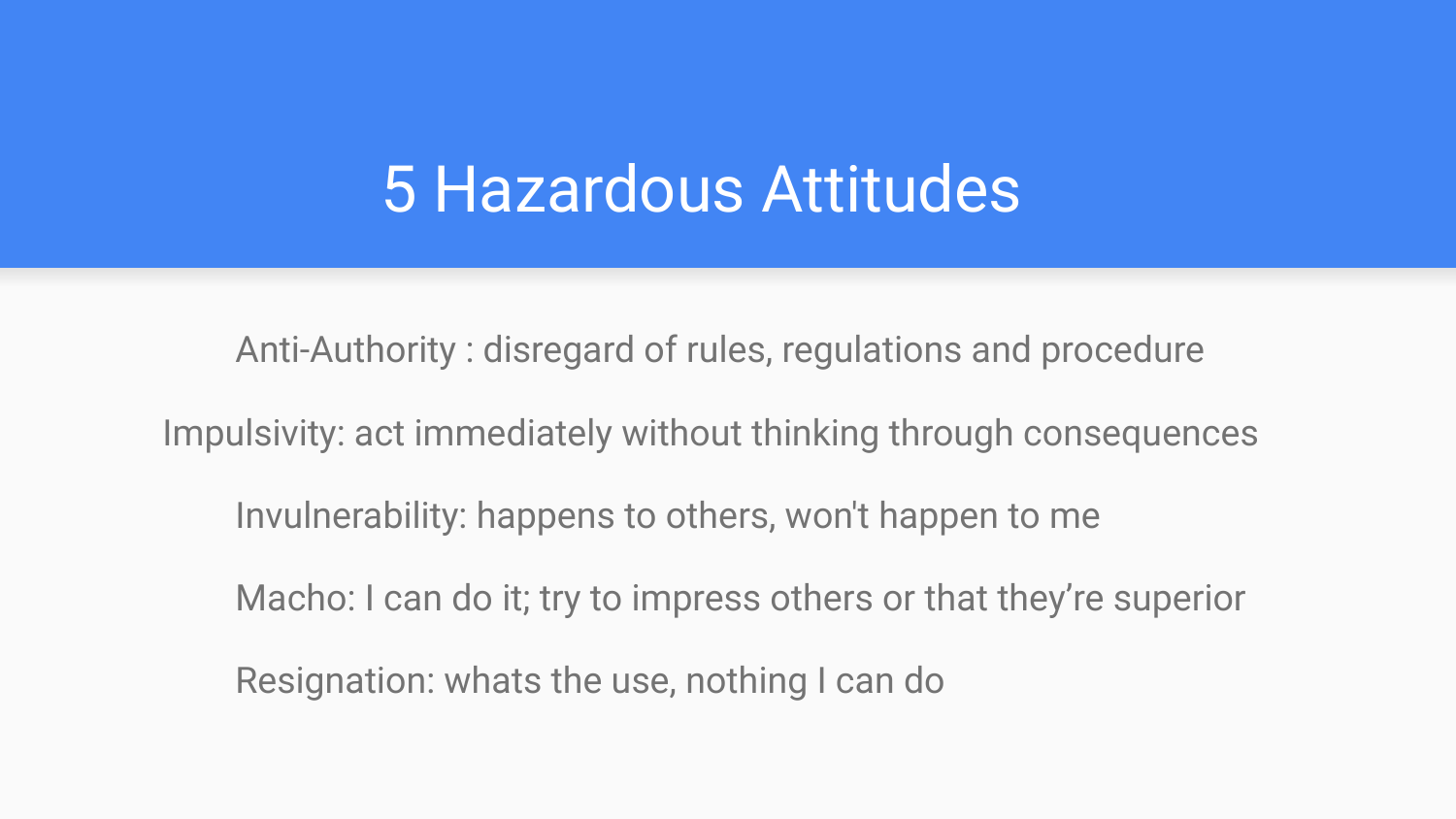

# 5 Hazardous Attitudes
	Anti-Authority : disregard of rules, regulations and procedure
Impulsivity: act immediately without thinking through consequences
	Invulnerability: happens to others, won't happen to me
	Macho: I can do it; try to impress others or that they’re superior
	Resignation: whats the use, nothing I can do